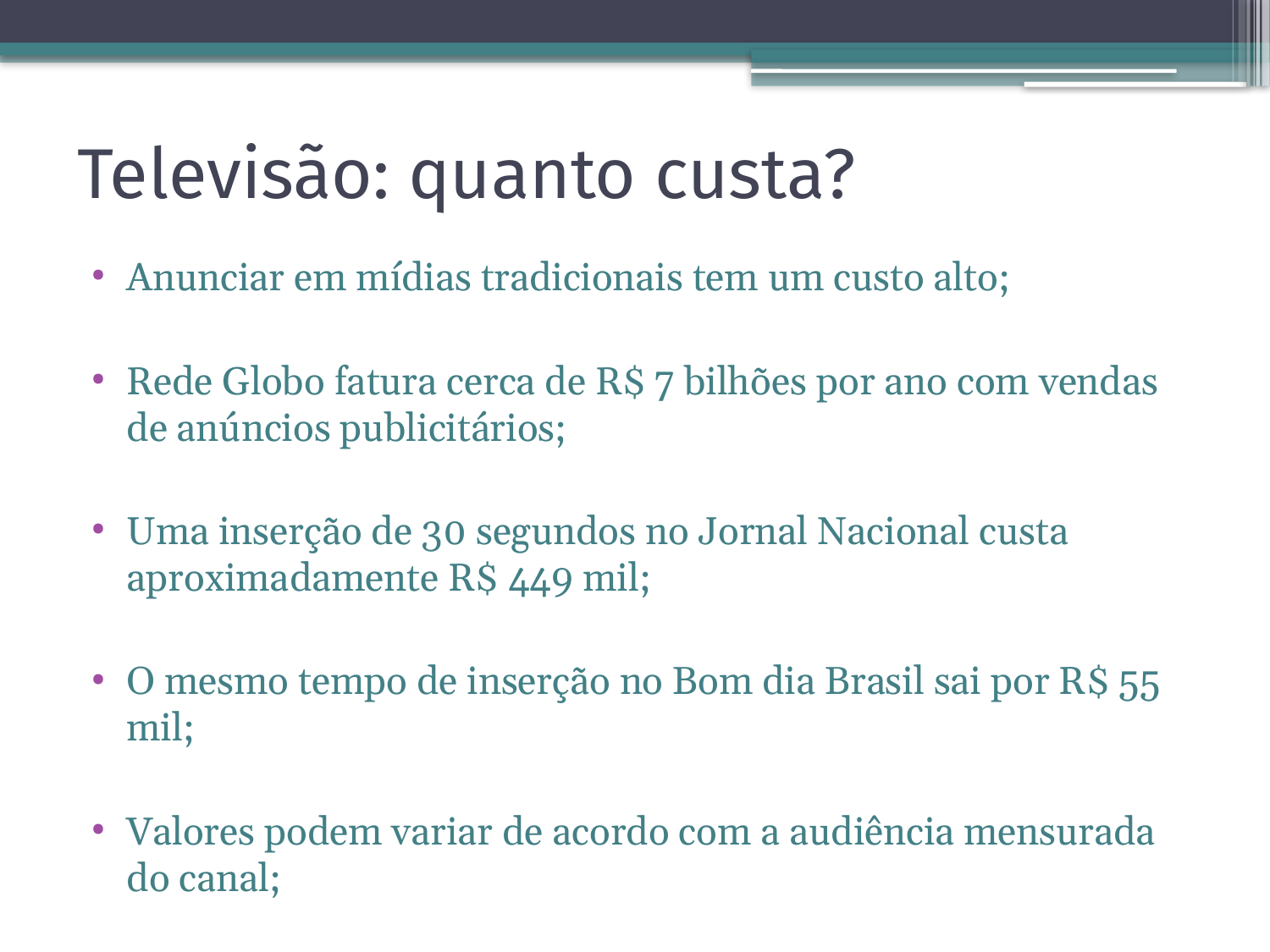

# Televisão: quanto custa?
Anunciar em mídias tradicionais tem um custo alto;

Rede Globo fatura cerca de R$ 7 bilhões por ano com vendas de anúncios publicitários;

Uma inserção de 30 segundos no Jornal Nacional custa aproximadamente R$ 449 mil;

O mesmo tempo de inserção no Bom dia Brasil sai por R$ 55 mil;

Valores podem variar de acordo com a audiência mensurada do canal;